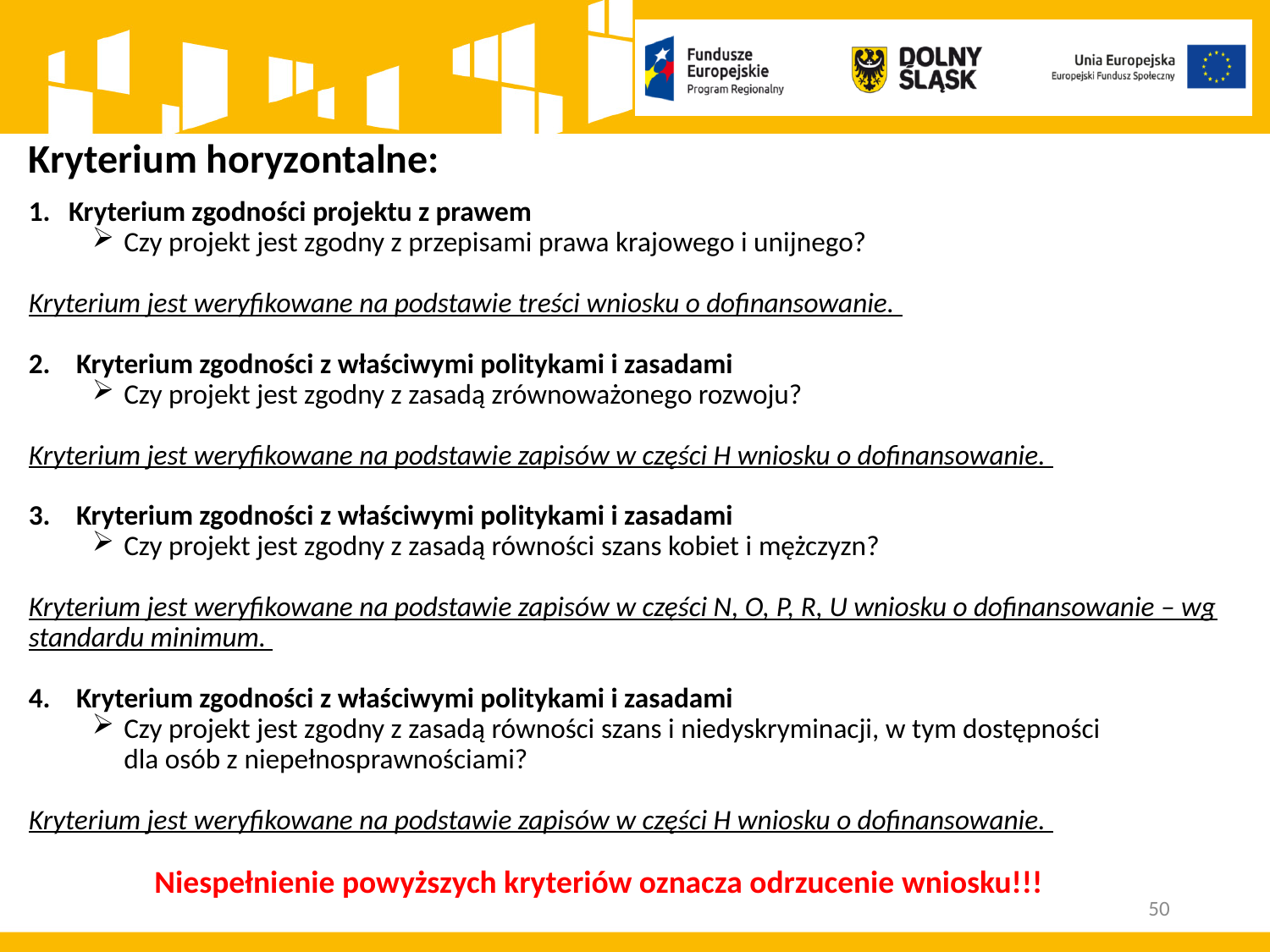

Kryterium horyzontalne:

Kryterium zgodności projektu z prawem
Czy projekt jest zgodny z przepisami prawa krajowego i unijnego?

Kryterium jest weryfikowane na podstawie treści wniosku o dofinansowanie.

Kryterium zgodności z właściwymi politykami i zasadami
Czy projekt jest zgodny z zasadą zrównoważonego rozwoju?

Kryterium jest weryfikowane na podstawie zapisów w części H wniosku o dofinansowanie.

Kryterium zgodności z właściwymi politykami i zasadami
Czy projekt jest zgodny z zasadą równości szans kobiet i mężczyzn?

Kryterium jest weryfikowane na podstawie zapisów w części N, O, P, R, U wniosku o dofinansowanie – wg standardu minimum.

Kryterium zgodności z właściwymi politykami i zasadami
Czy projekt jest zgodny z zasadą równości szans i niedyskryminacji, w tym dostępności
dla osób z niepełnosprawnościami?

Kryterium jest weryfikowane na podstawie zapisów w części H wniosku o dofinansowanie.

Niespełnienie powyższych kryteriów oznacza odrzucenie wniosku!!!

50